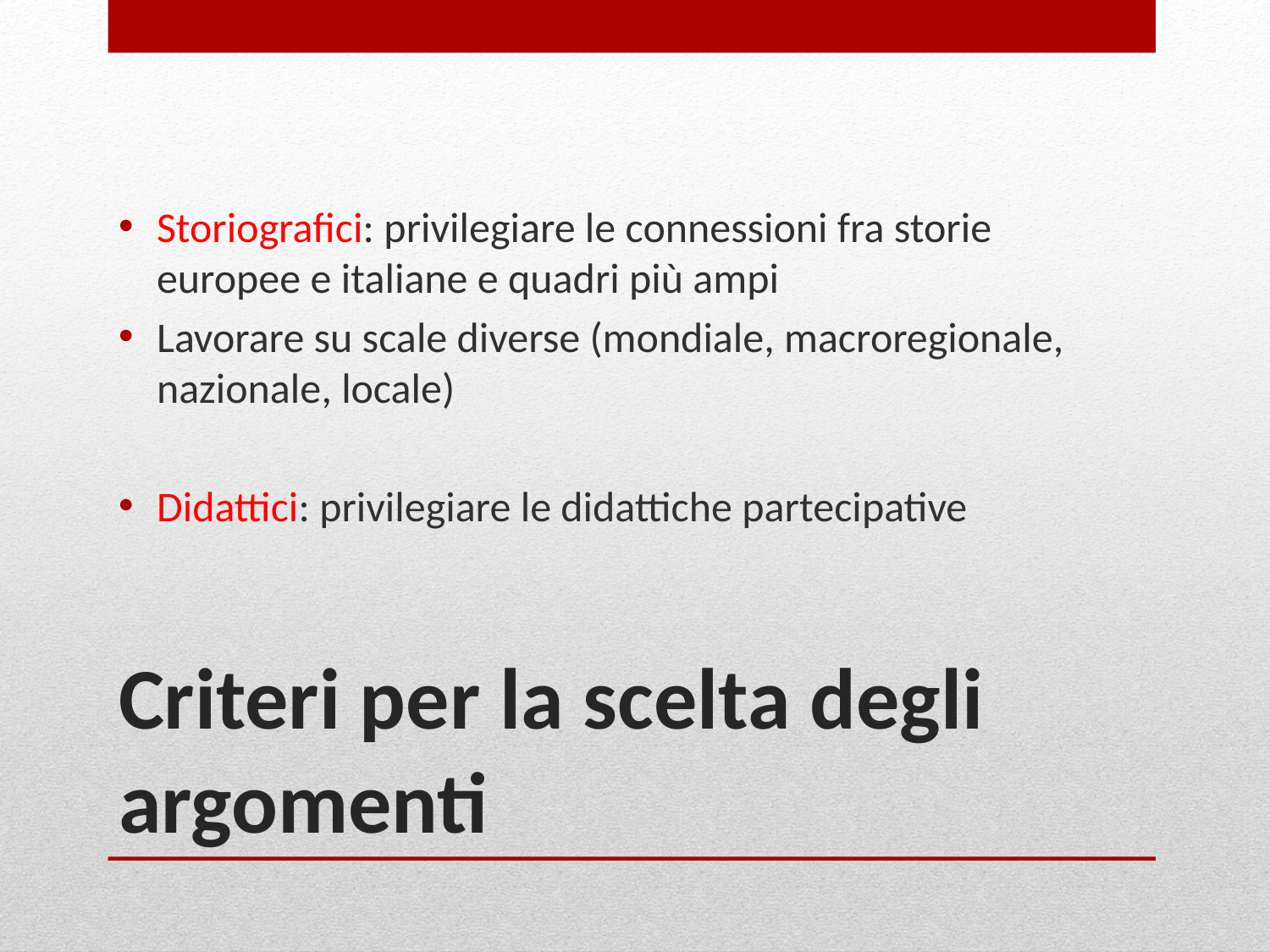

Storiografici: privilegiare le connessioni fra storie europee e italiane e quadri più ampi
Lavorare su scale diverse (mondiale, macroregionale, nazionale, locale)

Didattici: privilegiare le didattiche partecipative
# Criteri per la scelta degli argomenti